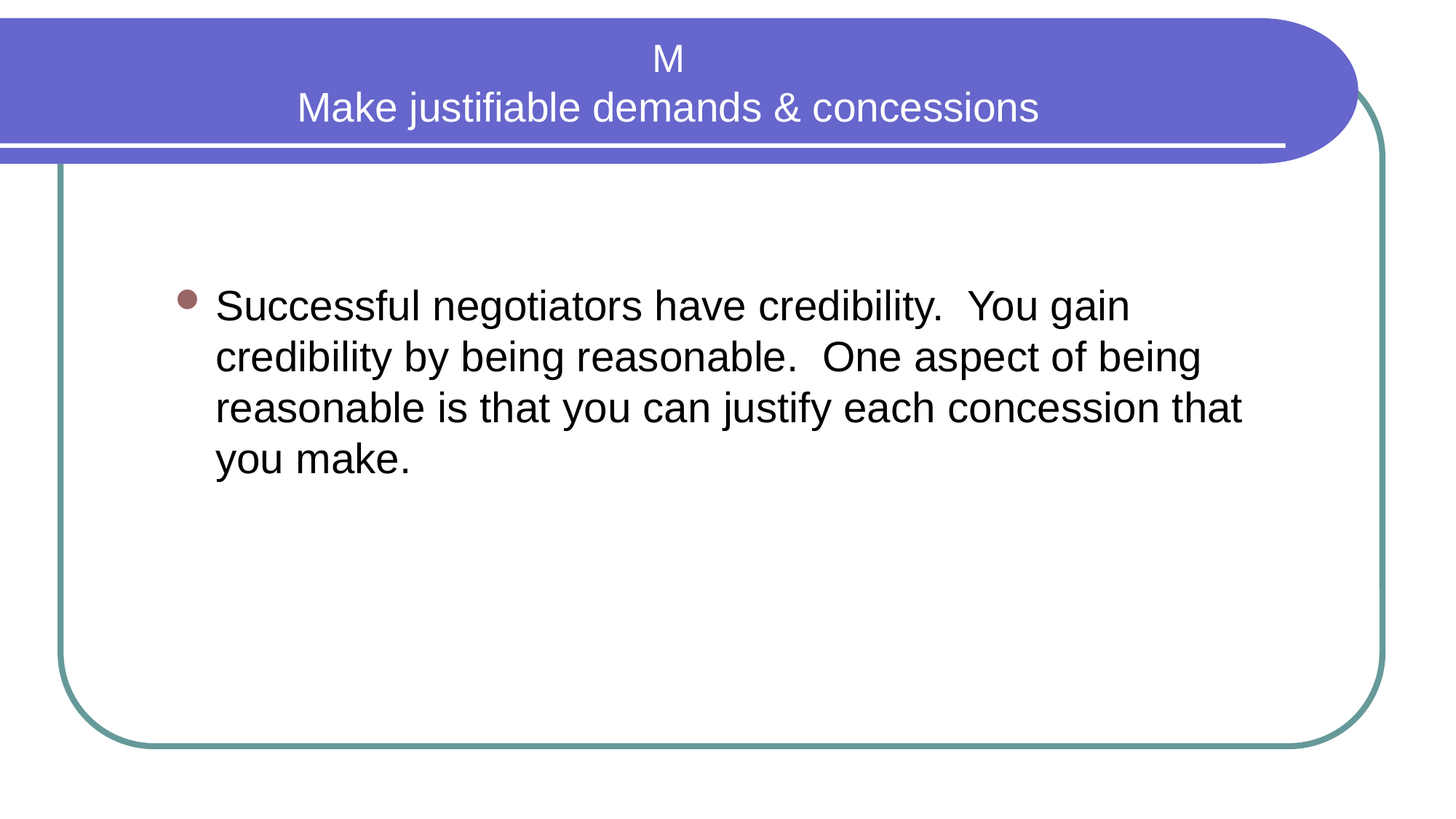

# M Make justifiable demands & concessions
Successful negotiators have credibility.  You gain credibility by being reasonable.  One aspect of being reasonable is that you can justify each concession that you make.